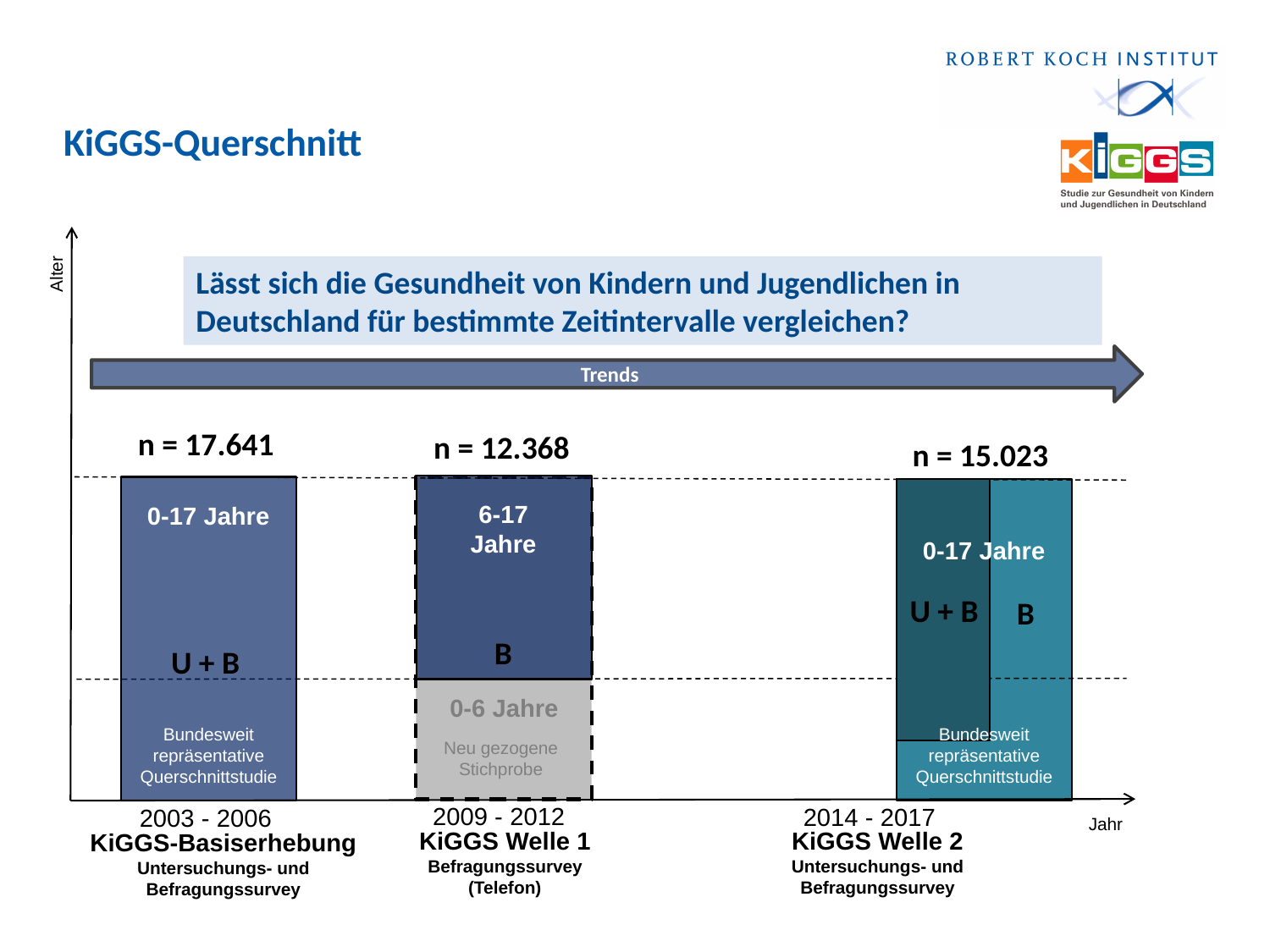

# KiGGS-Querschnitt

6-17 Jahre
0-17 Jahre

Alter

2009 - 2012
2014 - 2017
2003 - 2006
	Jahr
KiGGS Welle 1
Befragungssurvey (Telefon)
KiGGS Welle 2
Untersuchungs- und Befragungssurvey

KiGGS-Basiserhebung
Untersuchungs- und Befragungssurvey
Lässt sich die Gesundheit von Kindern und Jugendlichen in Deutschland für bestimmte Zeitintervalle vergleichen?
Trends
n = 17.641
n = 12.368
n = 15.023

0-17 Jahre

Bundesweit repräsentative Querschnittstudie

U + B
B

Bundesweit repräsentative Querschnittstudie
B
U + B
0-6 Jahre
Neu gezogene Stichprobe